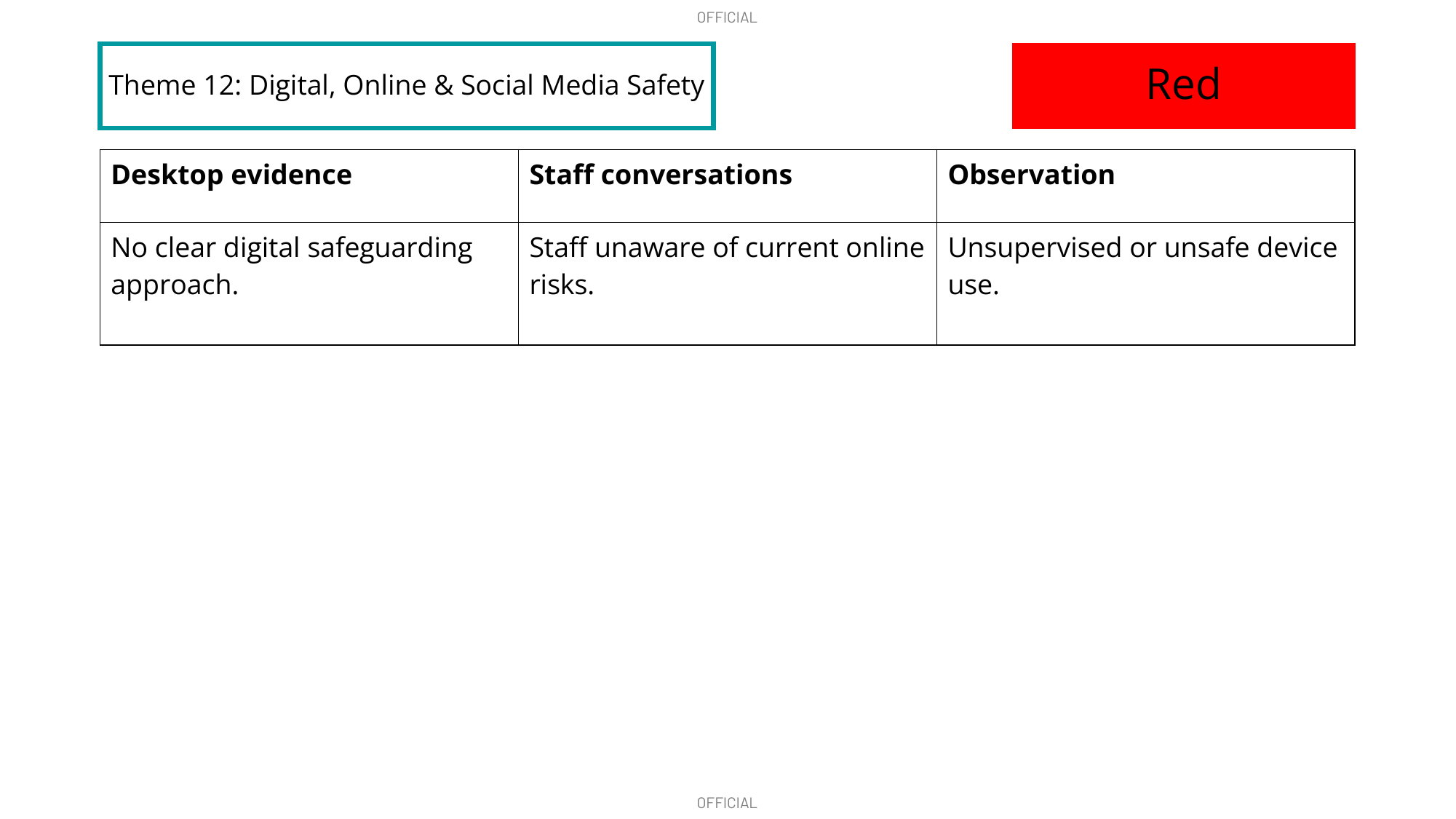

Theme 12: Digital, Online & Social Media Safety
Red
| Desktop evidence | Staff conversations | Observation |
| --- | --- | --- |
| No clear digital safeguarding approach. | Staff unaware of current online risks. | Unsupervised or unsafe device use. |